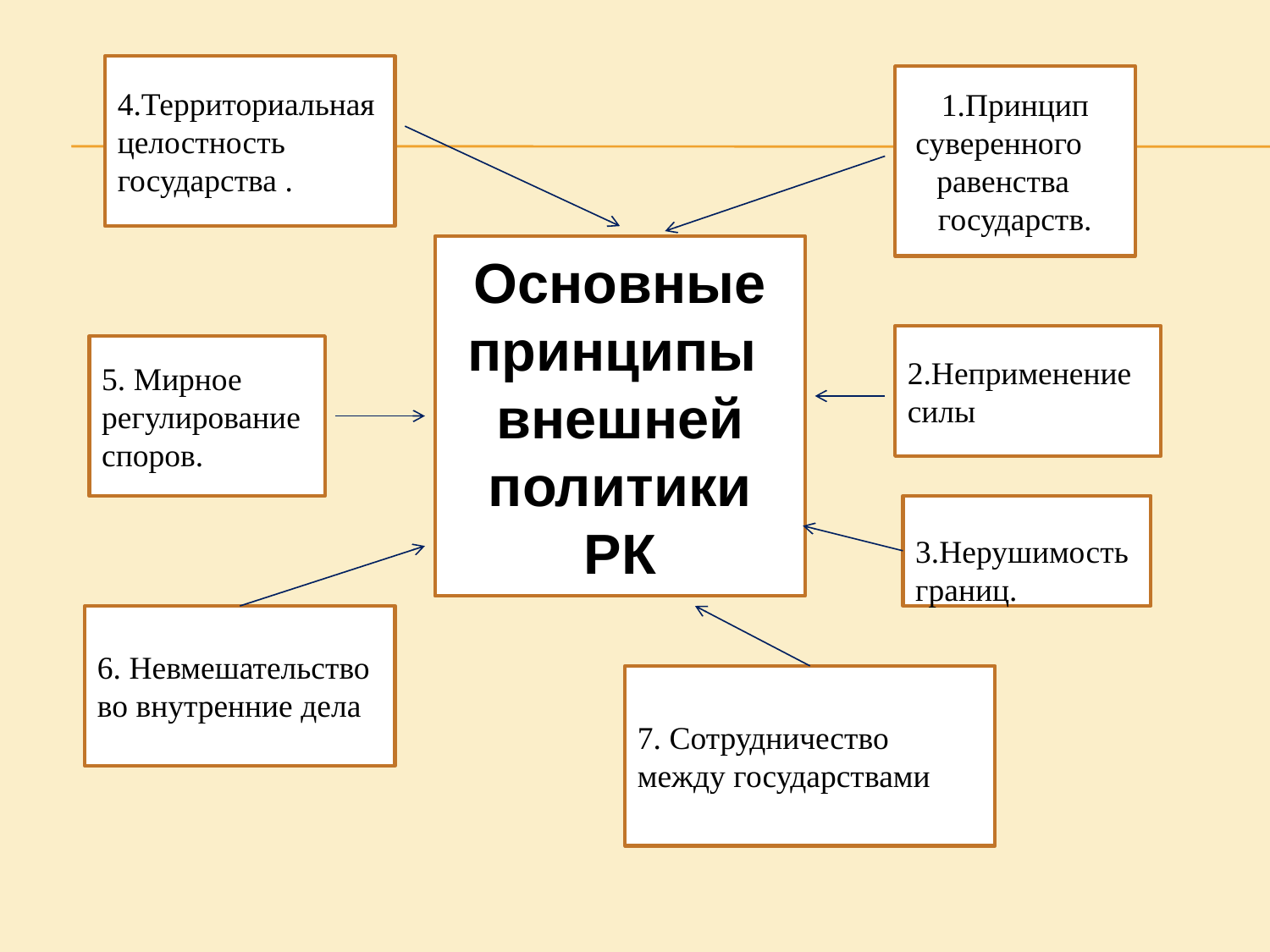

#
4.Территориальная целостность   государства .
1.Принцип суверенного     равенства    государств.

Основные принципы  внешней политики РК
2.Неприменение силы
5. Мирное  регулирование споров.

3.Нерушимость границ.
6. Невмешательство во внутренние дела
7. Сотрудничество между государствами